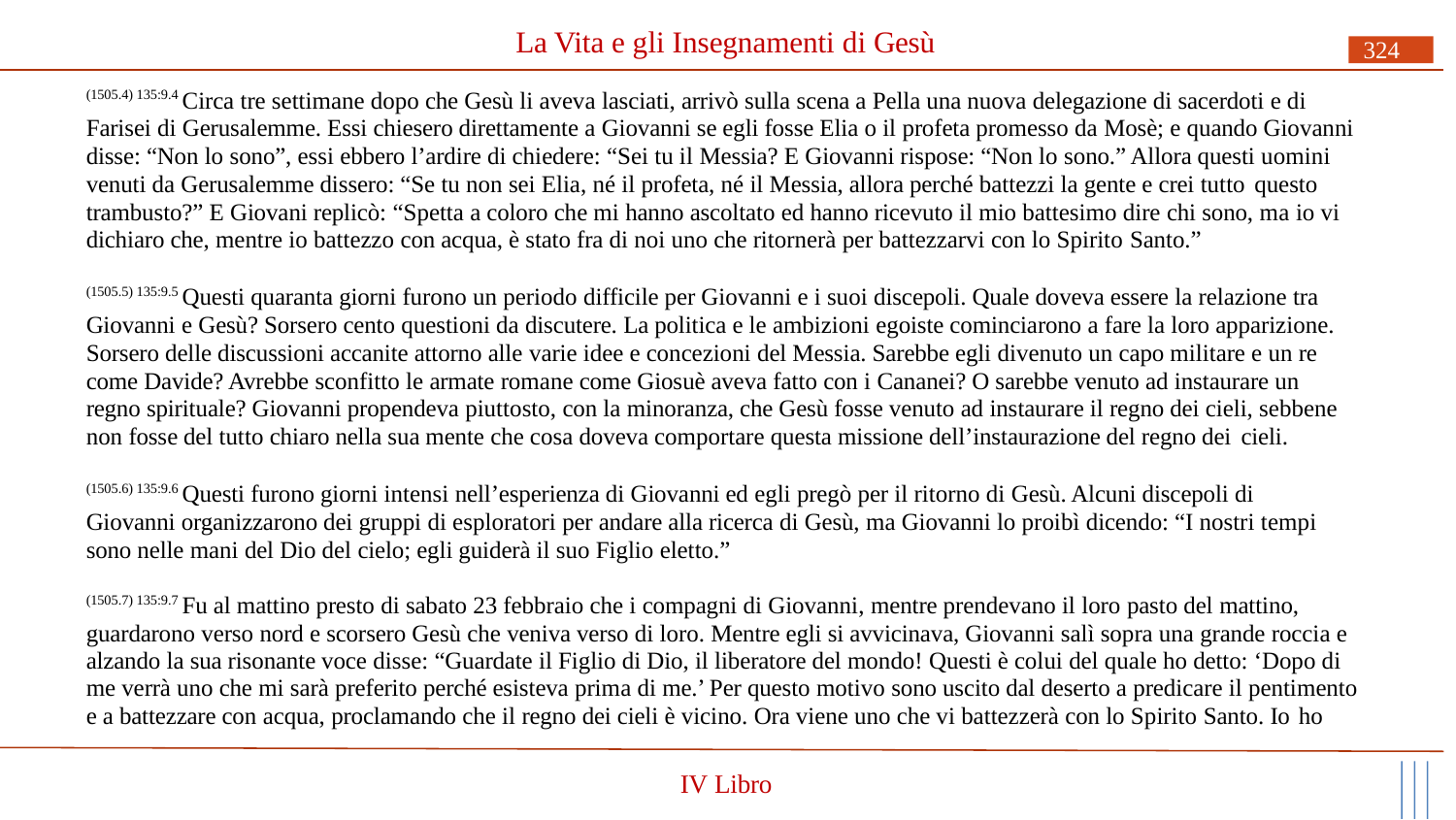

# La Vita e gli Insegnamenti di Gesù
324

(1505.4) 135:9.4 Circa tre settimane dopo che Gesù li aveva lasciati, arrivò sulla scena a Pella una nuova delegazione di sacerdoti e di  Farisei di Gerusalemme. Essi chiesero direttamente a Giovanni se egli fosse Elia o il profeta promesso da Mosè; e quando Giovanni  disse: “Non lo sono”, essi ebbero l’ardire di chiedere: “Sei tu il Messia? E Giovanni rispose: “Non lo sono.” Allora questi uomini  venuti da Gerusalemme dissero: “Se tu non sei Elia, né il profeta, né il Messia, allora perché battezzi la gente e crei tutto questo
trambusto?” E Giovani replicò: “Spetta a coloro che mi hanno ascoltato ed hanno ricevuto il mio battesimo dire chi sono, ma io vi  dichiaro che, mentre io battezzo con acqua, è stato fra di noi uno che ritornerà per battezzarvi con lo Spirito Santo.”

(1505.5) 135:9.5 Questi quaranta giorni furono un periodo difficile per Giovanni e i suoi discepoli. Quale doveva essere la relazione tra  Giovanni e Gesù? Sorsero cento questioni da discutere. La politica e le ambizioni egoiste cominciarono a fare la loro apparizione.  Sorsero delle discussioni accanite attorno alle varie idee e concezioni del Messia. Sarebbe egli divenuto un capo militare e un re  come Davide? Avrebbe sconfitto le armate romane come Giosuè aveva fatto con i Cananei? O sarebbe venuto ad instaurare un  regno spirituale? Giovanni propendeva piuttosto, con la minoranza, che Gesù fosse venuto ad instaurare il regno dei cieli, sebbene  non fosse del tutto chiaro nella sua mente che cosa doveva comportare questa missione dell’instaurazione del regno dei cieli.

(1505.6) 135:9.6 Questi furono giorni intensi nell’esperienza di Giovanni ed egli pregò per il ritorno di Gesù. Alcuni discepoli di  Giovanni organizzarono dei gruppi di esploratori per andare alla ricerca di Gesù, ma Giovanni lo proibì dicendo: “I nostri tempi  sono nelle mani del Dio del cielo; egli guiderà il suo Figlio eletto.”

(1505.7) 135:9.7 Fu al mattino presto di sabato 23 febbraio che i compagni di Giovanni, mentre prendevano il loro pasto del mattino,  guardarono verso nord e scorsero Gesù che veniva verso di loro. Mentre egli si avvicinava, Giovanni salì sopra una grande roccia e  alzando la sua risonante voce disse: “Guardate il Figlio di Dio, il liberatore del mondo! Questi è colui del quale ho detto: ‘Dopo di  me verrà uno che mi sarà preferito perché esisteva prima di me.’ Per questo motivo sono uscito dal deserto a predicare il pentimento  e a battezzare con acqua, proclamando che il regno dei cieli è vicino. Ora viene uno che vi battezzerà con lo Spirito Santo. Io ho

IV Libro